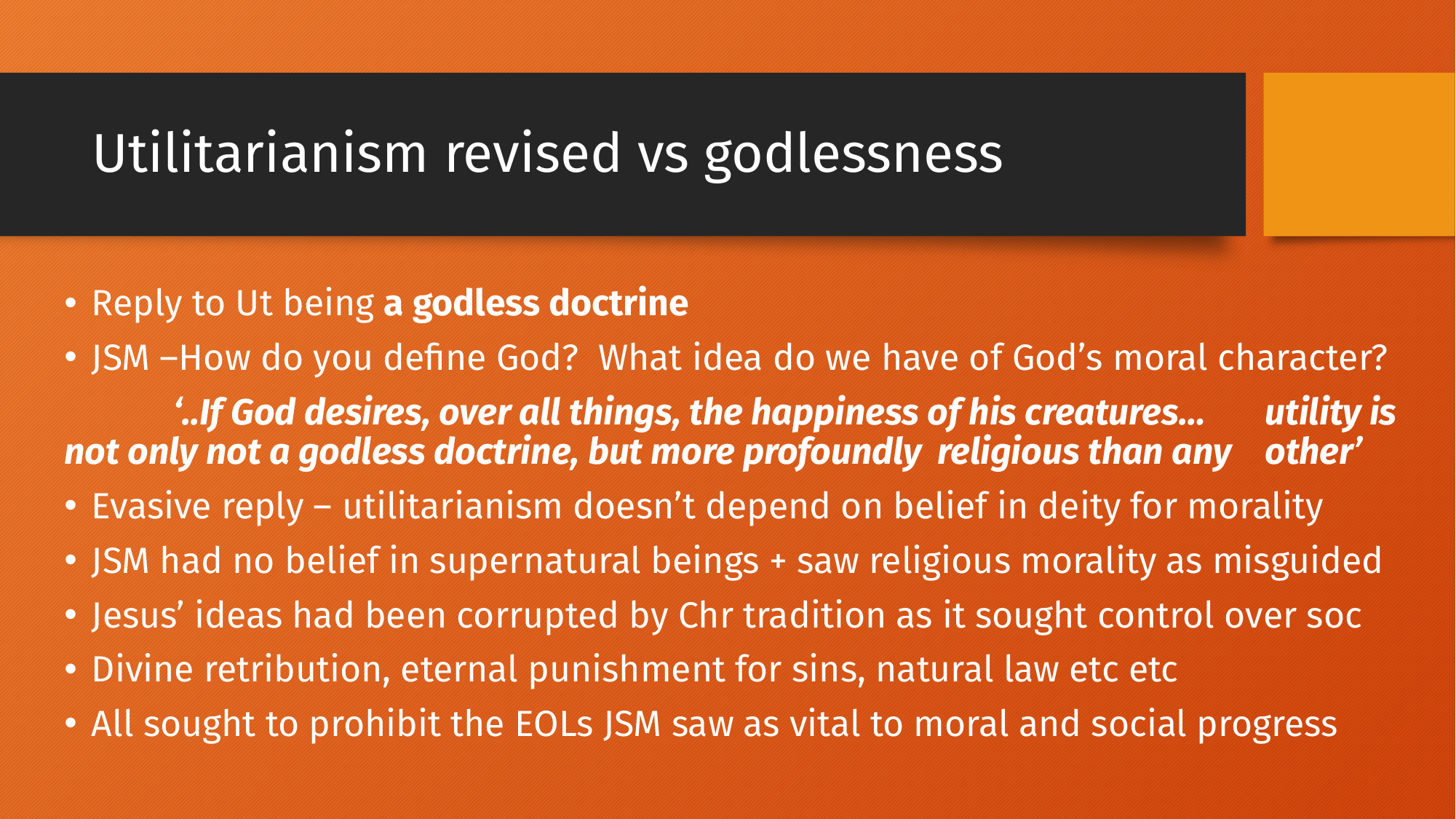

# Utilitarianism revised vs godlessness
Reply to Ut being a godless doctrine
JSM –How do you define God?  What idea do we have of God’s moral character?
	‘..If God desires, over all things, the happiness of his creatures… 	utility is not only not a godless doctrine, but more profoundly 	religious than any 	other’
Evasive reply – utilitarianism doesn’t depend on belief in deity for morality
JSM had no belief in supernatural beings + saw religious morality as misguided
Jesus’ ideas had been corrupted by Chr tradition as it sought control over soc
Divine retribution, eternal punishment for sins, natural law etc etc
All sought to prohibit the EOLs JSM saw as vital to moral and social progress